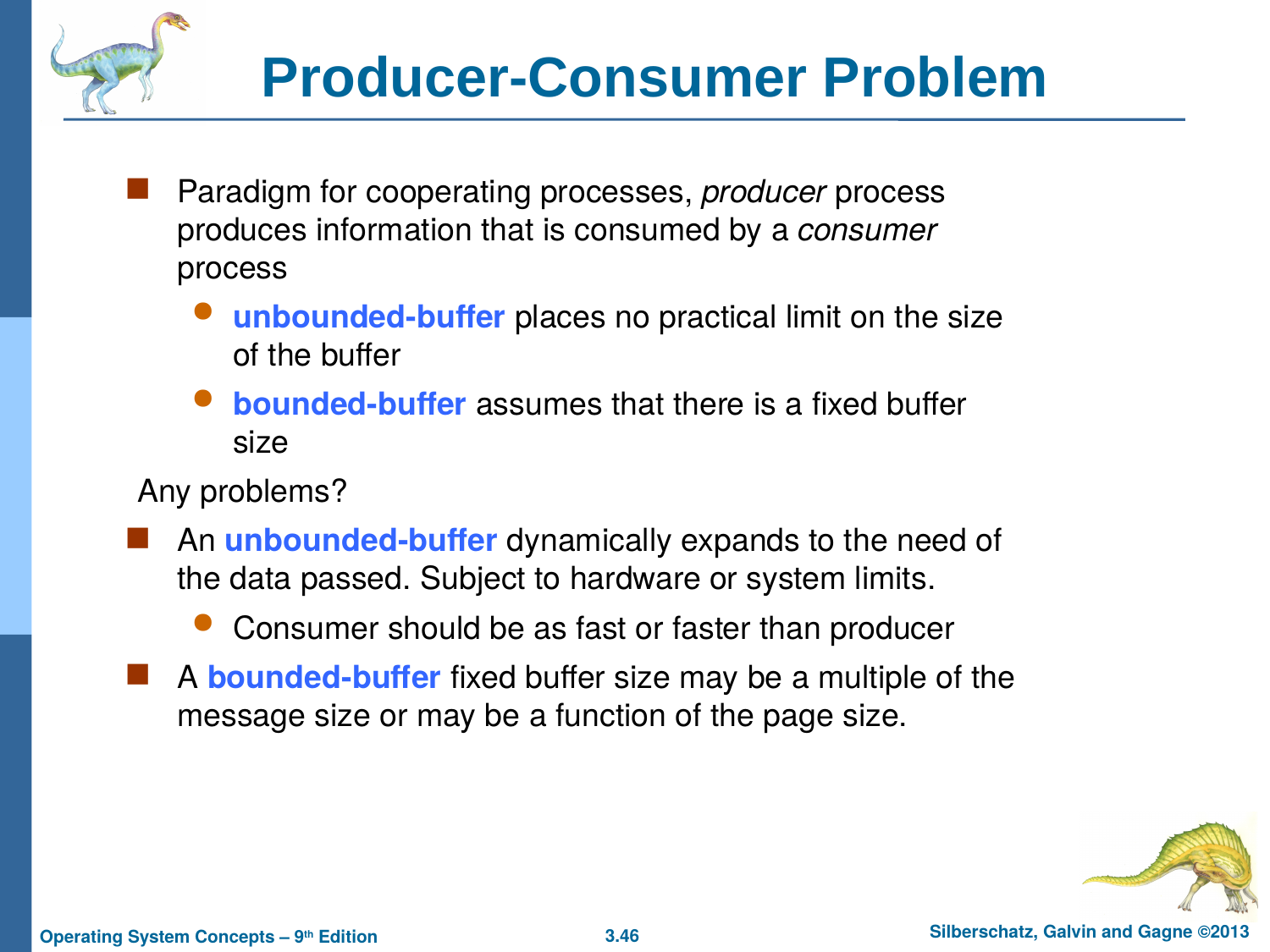

# Producer-Consumer Problem
Paradigm for cooperating processes, producer process produces information that is consumed by a consumer process
unbounded-buffer places no practical limit on the size of the buffer
bounded-buffer assumes that there is a fixed buffer size
Any problems?
An unbounded-buffer dynamically expands to the need of the data passed. Subject to hardware or system limits.
Consumer should be as fast or faster than producer
A bounded-buffer fixed buffer size may be a multiple of the message size or may be a function of the page size.